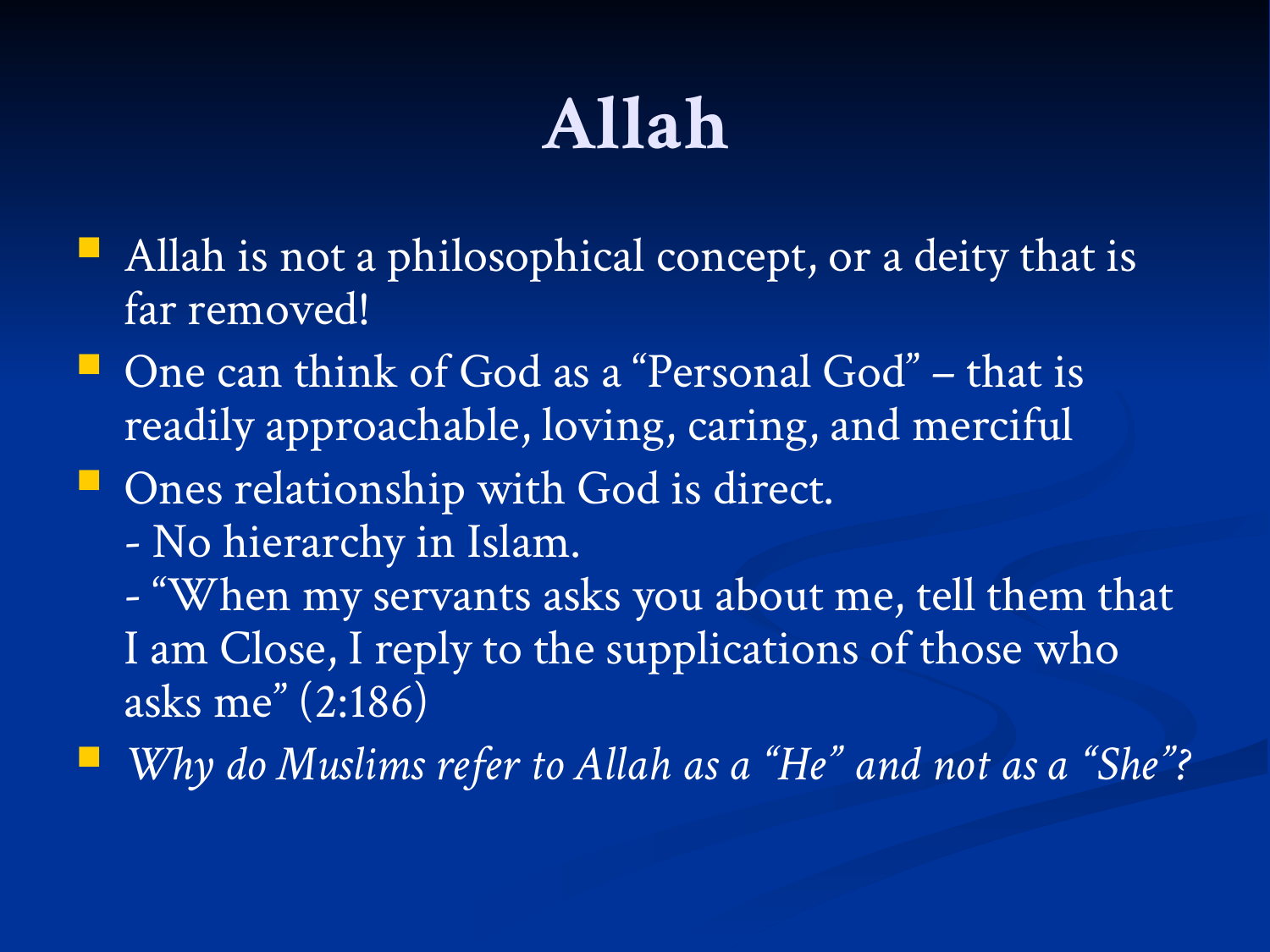

# Allah
Allah is not a philosophical concept, or a deity that is far removed!
One can think of God as a “Personal God” – that is  readily approachable, loving, caring, and merciful
Ones relationship with God is direct.
- No hierarchy in Islam.
- “When my servants asks you about me, tell them that I am Close, I reply to the supplications of those who asks me” (2:186)
Why do Muslims refer to Allah as a “He” and not as a “She”?